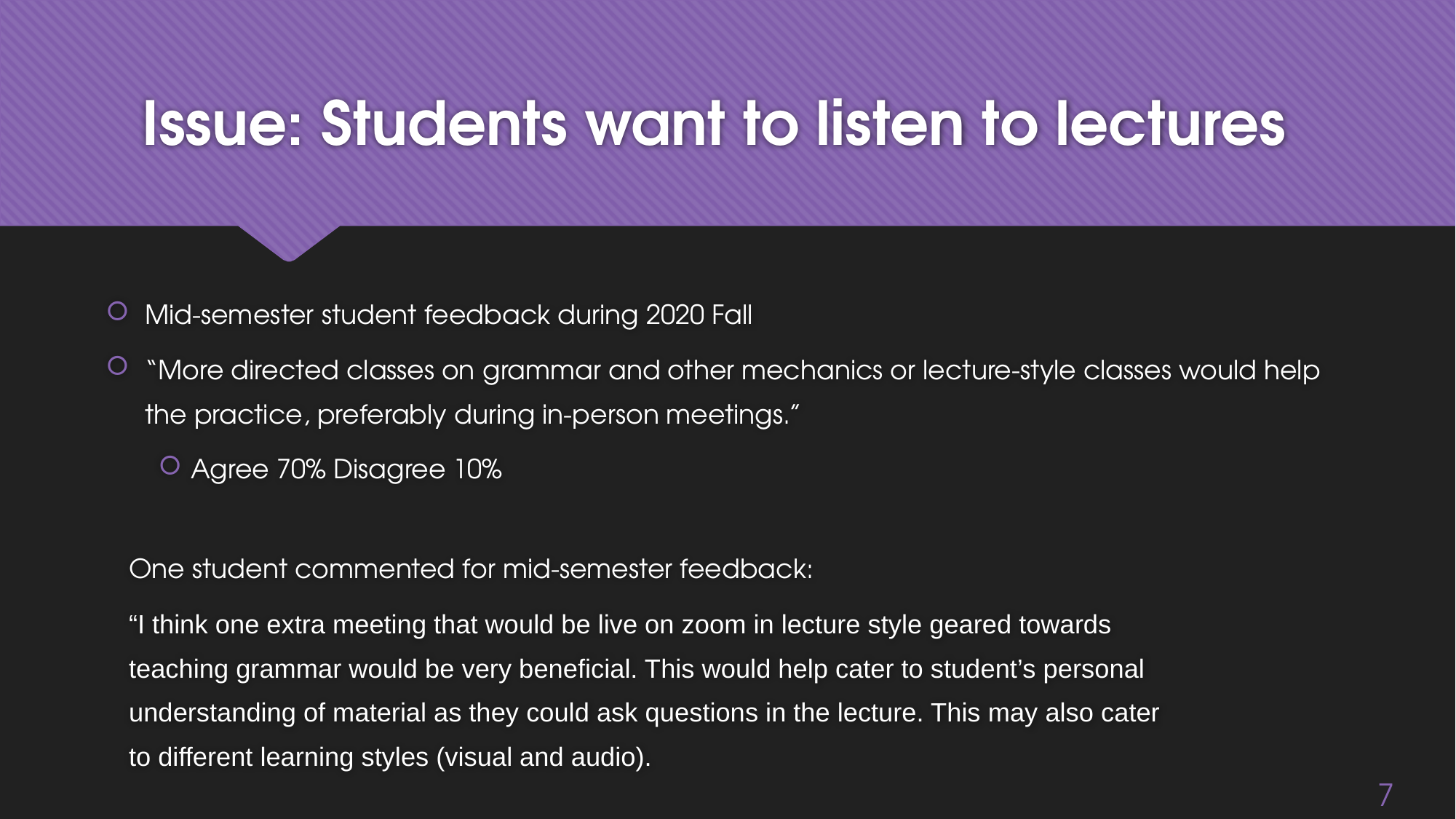

# Issue: Students want to listen to lectures
Mid-semester student feedback during 2020 Fall
“More directed classes on grammar and other mechanics or lecture-style classes would help the practice, preferably during in-person meetings.”
Agree 70% Disagree 10%

One student commented for mid-semester feedback:
“I think one extra meeting that would be live on zoom in lecture style geared towards
teaching grammar would be very beneficial. This would help cater to student’s personal
understanding of material as they could ask questions in the lecture. This may also cater
to different learning styles (visual and audio).

7